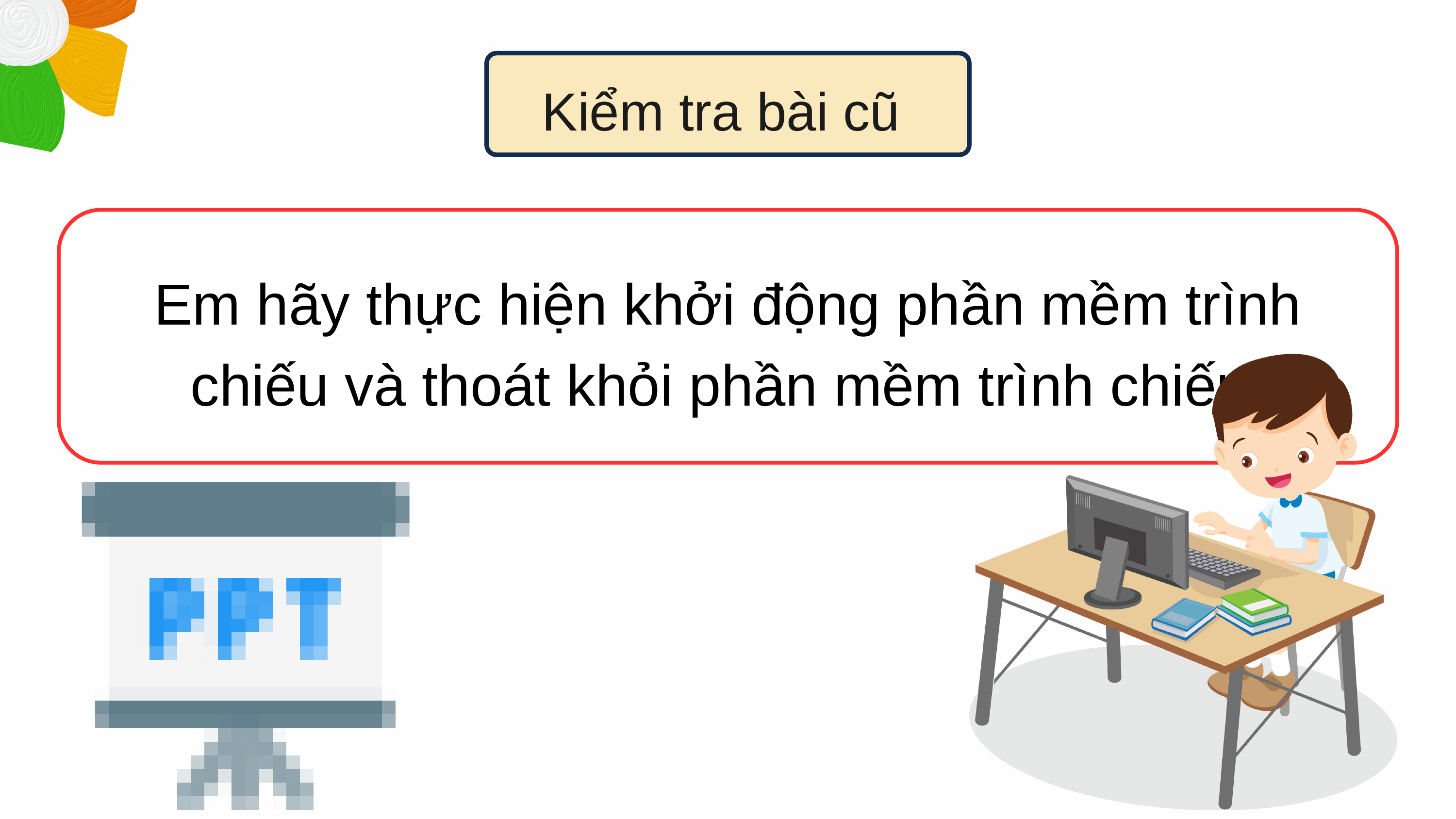

Kiểm tra bài cũ

Em hãy thực hiện khởi động phần mềm trình chiếu và thoát khỏi phần mềm trình chiếu.